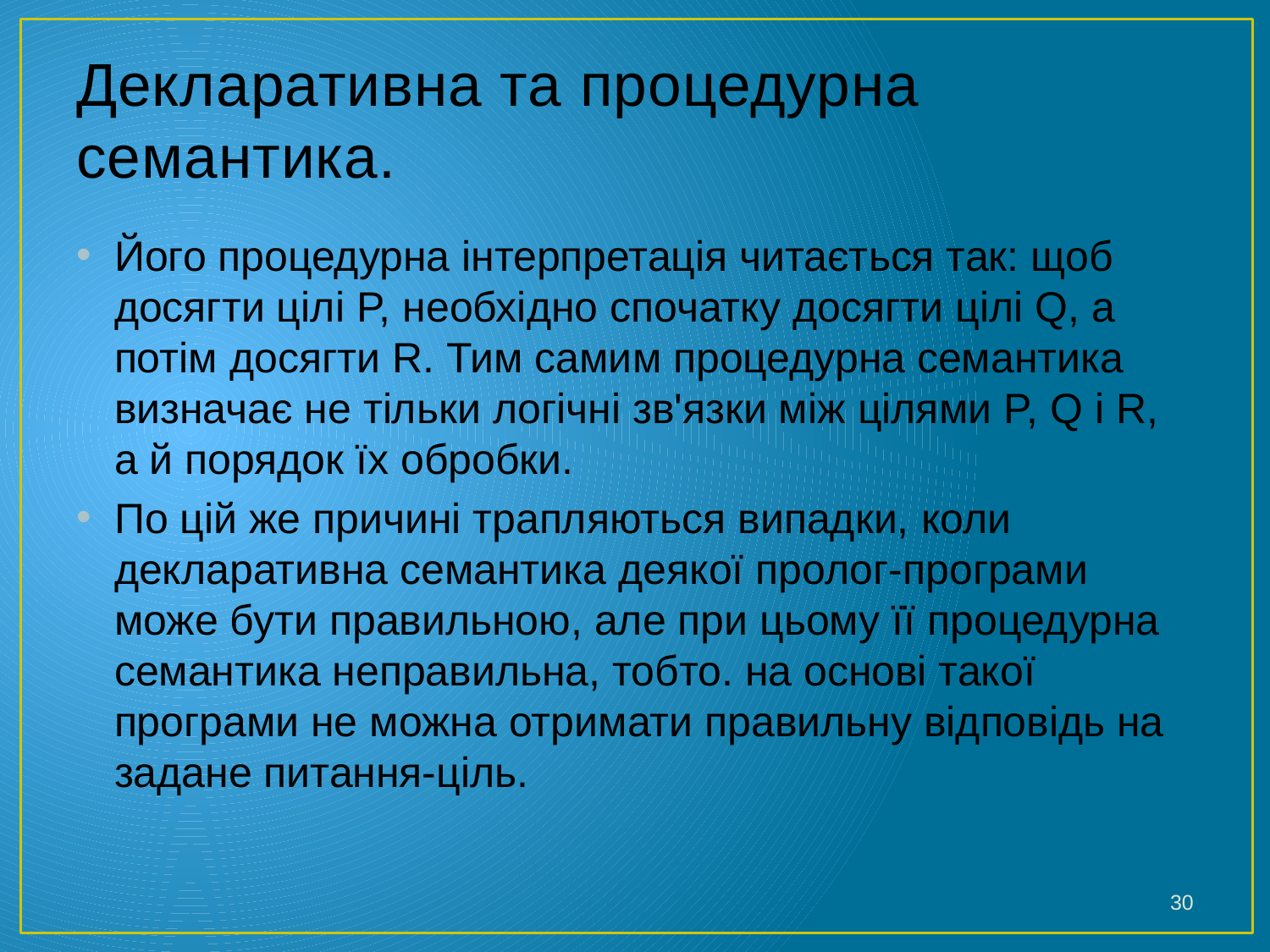

# Декларативна та процедурна семантика.
Його процедурна інтерпретація читається так: щоб досягти цілі P, необхідно спочатку досягти цілі Q, а потім досягти R. Тим самим процедурна семантика визначає не тільки логічні зв'язки між цілями P, Q і R, а й порядок їх обробки.
По цій же причині трапляються випадки, коли декларативна семантика деякої пролог-програми  може бути правильною, але при цьому її процедурна семантика неправильна, тобто. на основі такої програми не можна отримати правильну відповідь на задане питання-ціль.

30